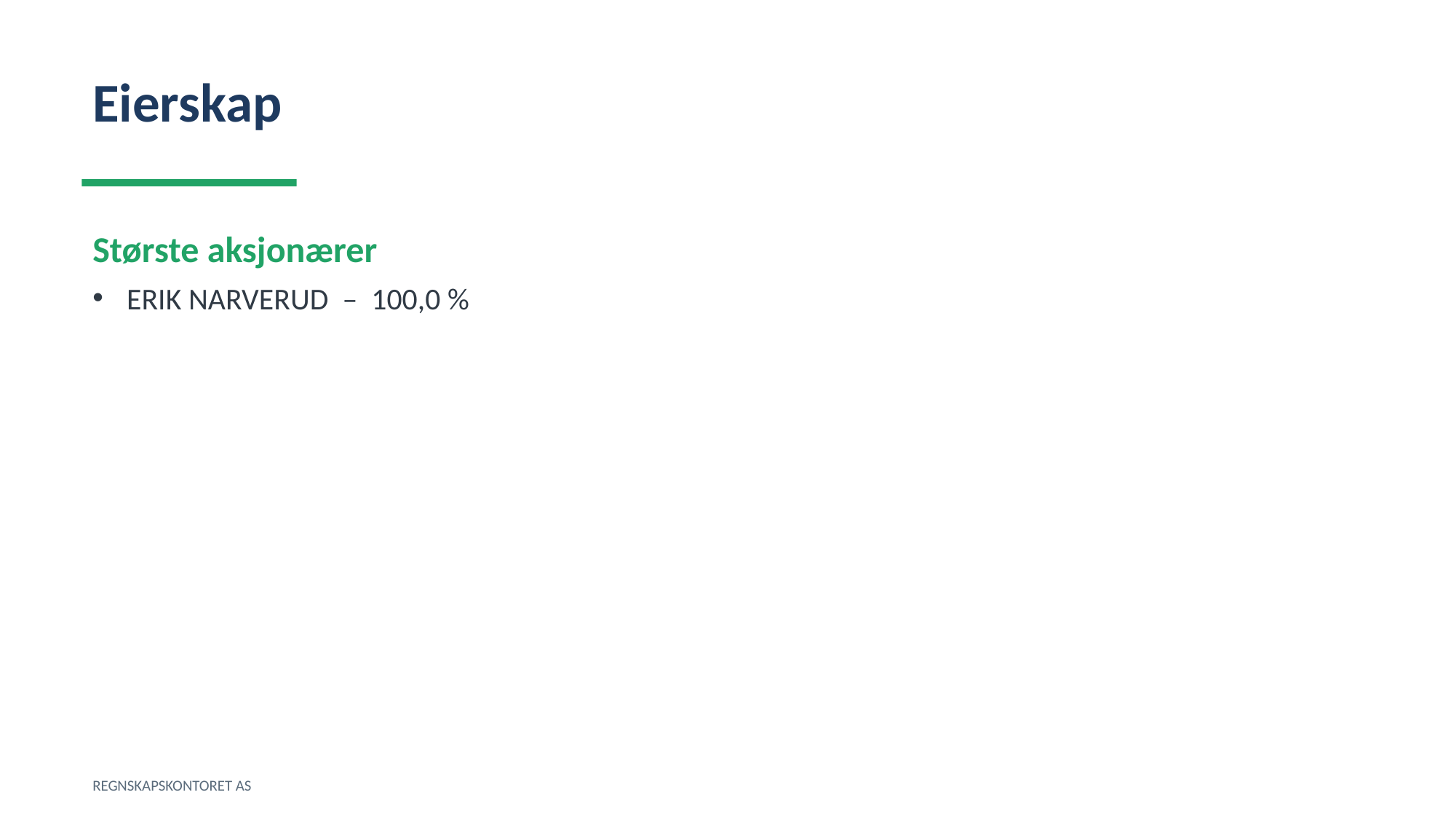

Eierskap

Største aksjonærer
ERIK NARVERUD  –  100,0 %
REGNSKAPSKONTORET AS